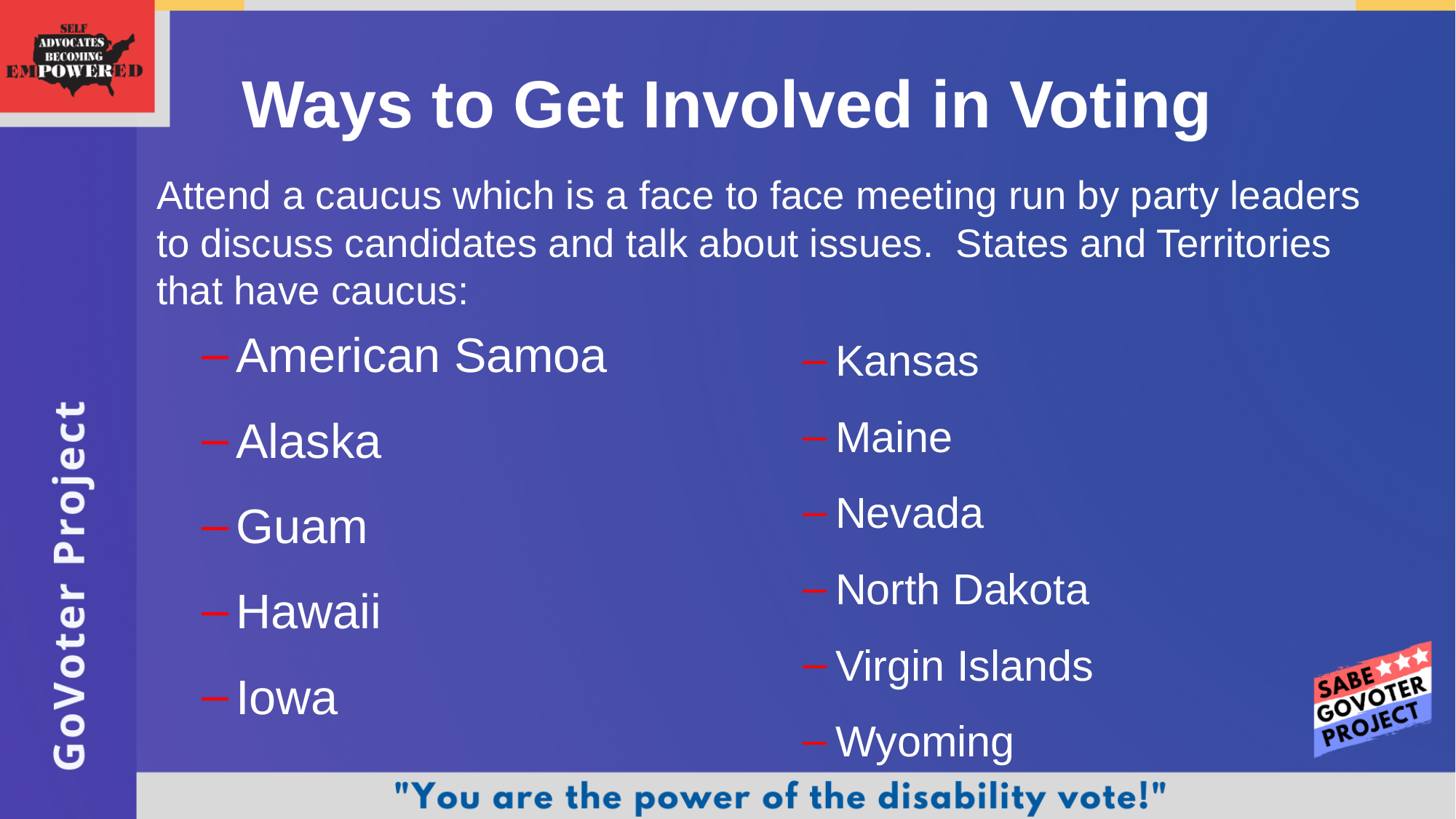

# Ways to Get Involved in Voting
Attend a caucus which is a face to face meeting run by party leaders to discuss candidates and talk about issues.  States and Territories that have caucus:
American Samoa
Alaska
Guam
Hawaii
Iowa
Kansas
Maine
Nevada
North Dakota
Virgin Islands
Wyoming